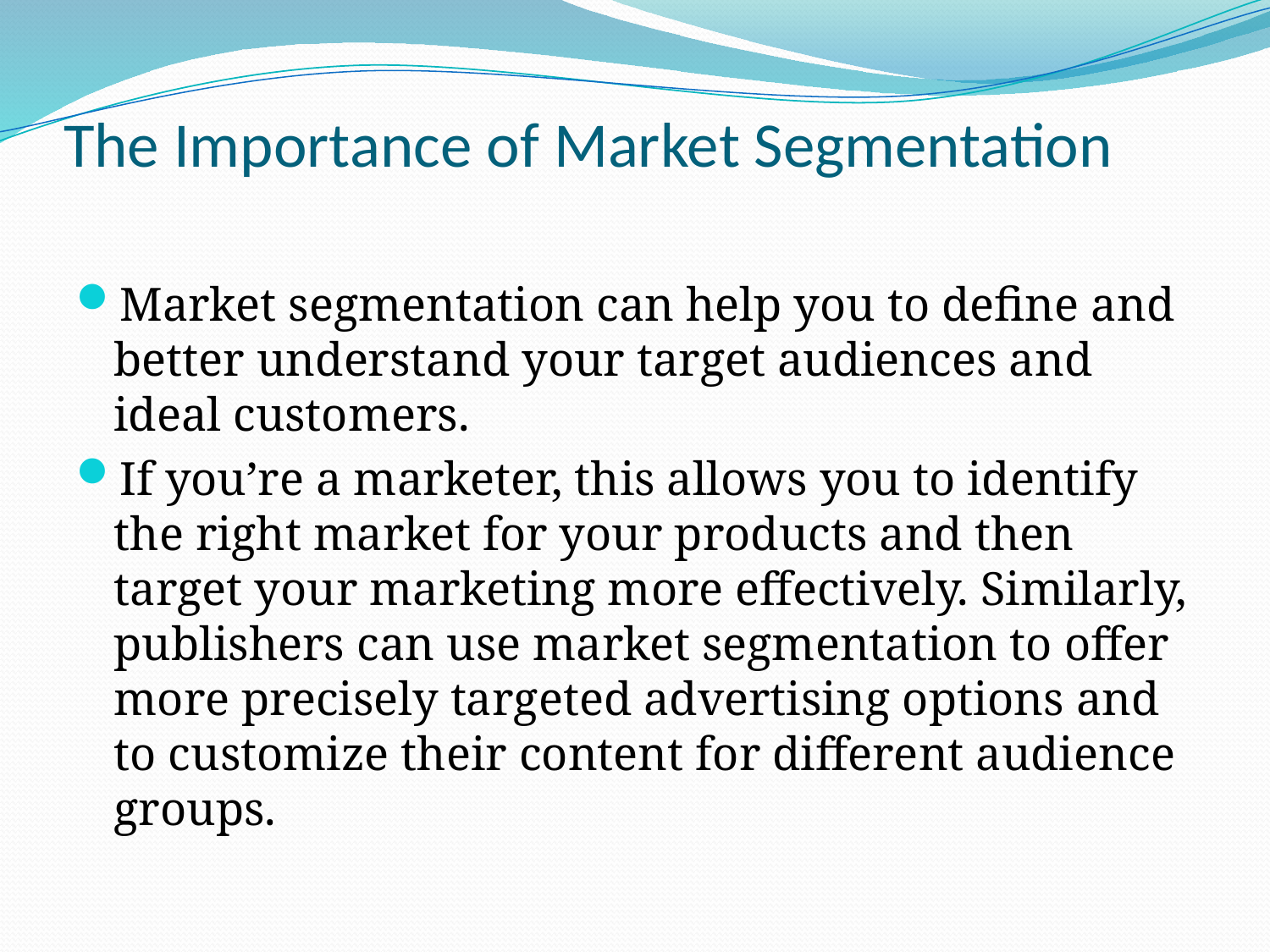

# The Importance of Market Segmentation
Market segmentation can help you to define and better understand your target audiences and ideal customers.
If you’re a marketer, this allows you to identify the right market for your products and then target your marketing more effectively. Similarly, publishers can use market segmentation to offer more precisely targeted advertising options and to customize their content for different audience groups.